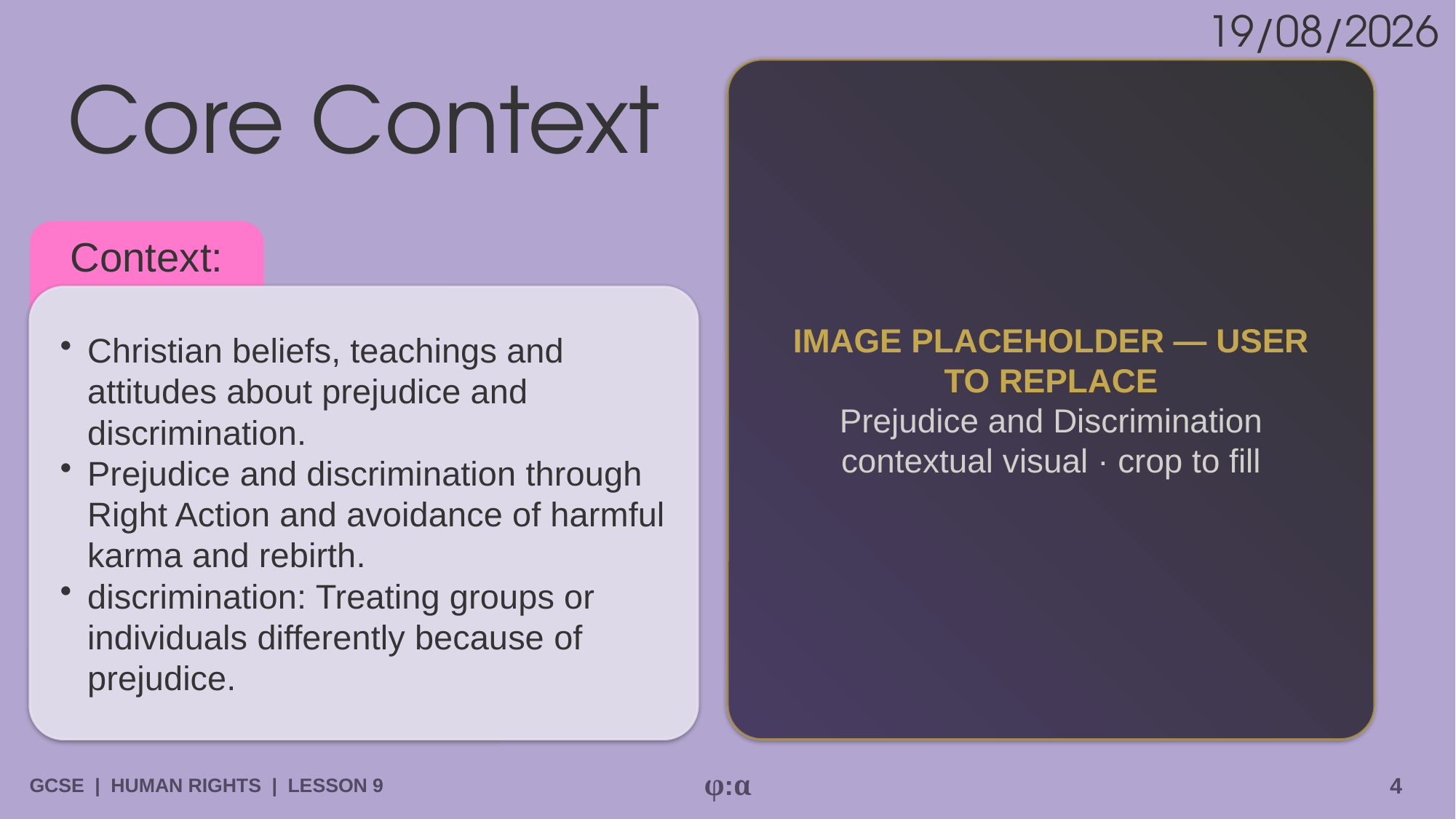

19/08/2026
# Core Context
IMAGE PLACEHOLDER — USER TO REPLACE
Prejudice and Discrimination contextual visual · crop to fill
Context:
​Christian beliefs, teachings and attitudes about prejudice and discrimination.
​Prejudice and discrimination through Right Action and avoidance of harmful karma and rebirth.
​discrimination: Treating groups or individuals differently because of prejudice.
GCSE  |  HUMAN RIGHTS  |  LESSON 9
φ:α
4